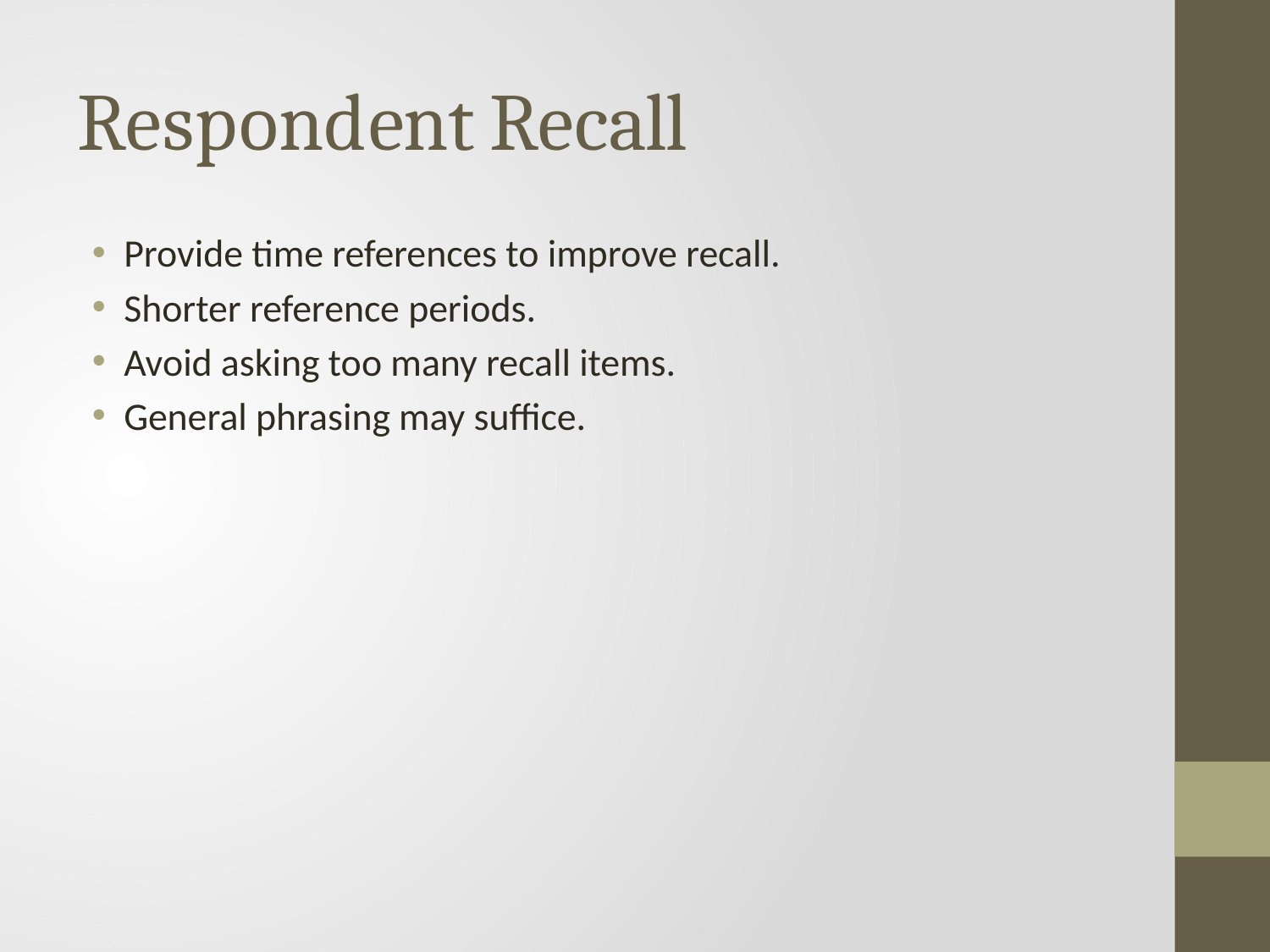

# Respondent Recall
Provide time references to improve recall.
Shorter reference periods.
Avoid asking too many recall items.
General phrasing may suffice.